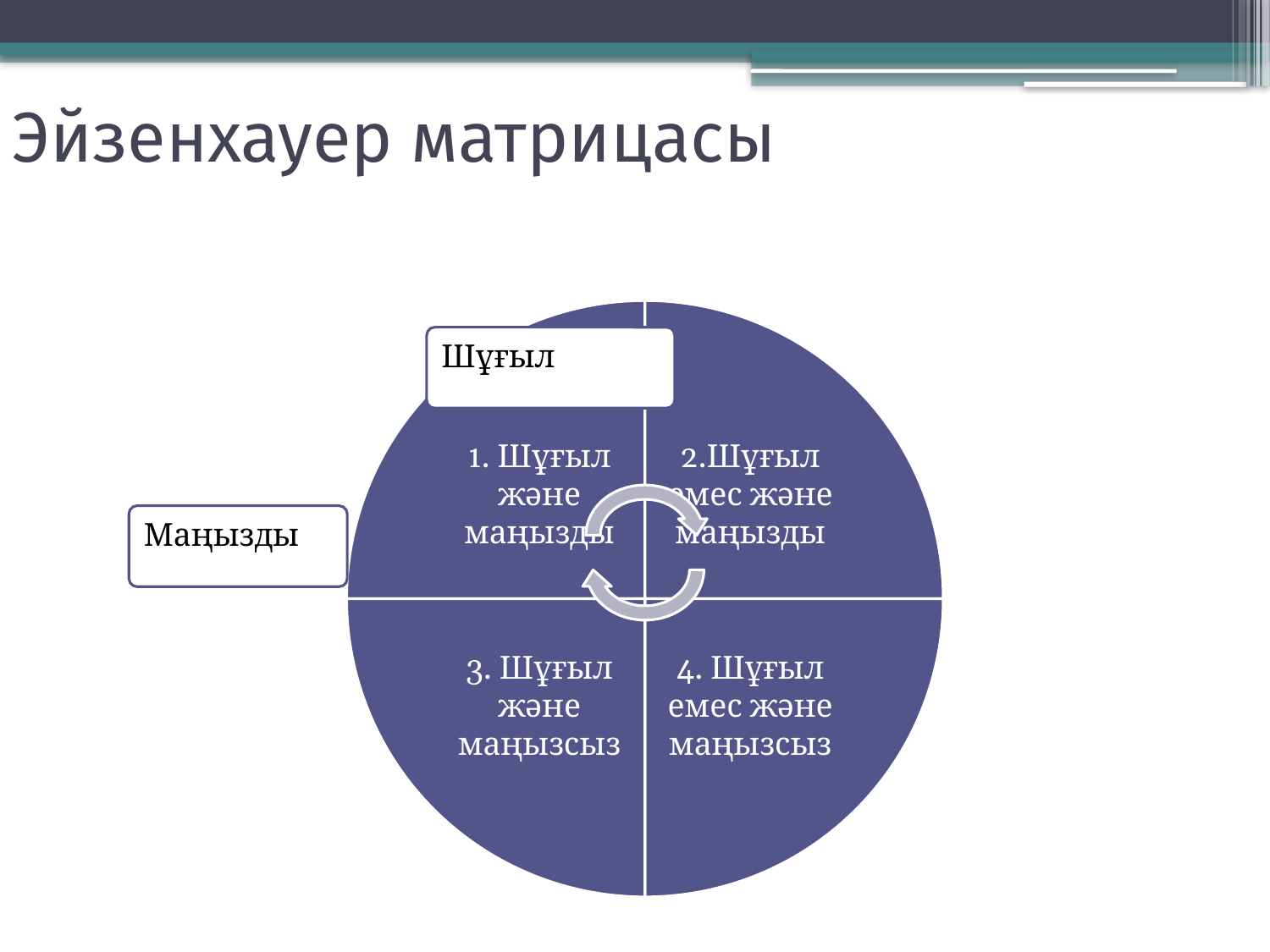

# Эйзенхауер матрицасы
1. Шұғыл және маңызды
2.Шұғыл емес және маңызды
4. Шұғыл емес және маңызсыз
Шұғыл емес
3. Шұғыл және маңызсыз
маңызсыз
Шұғыл
Маңызды